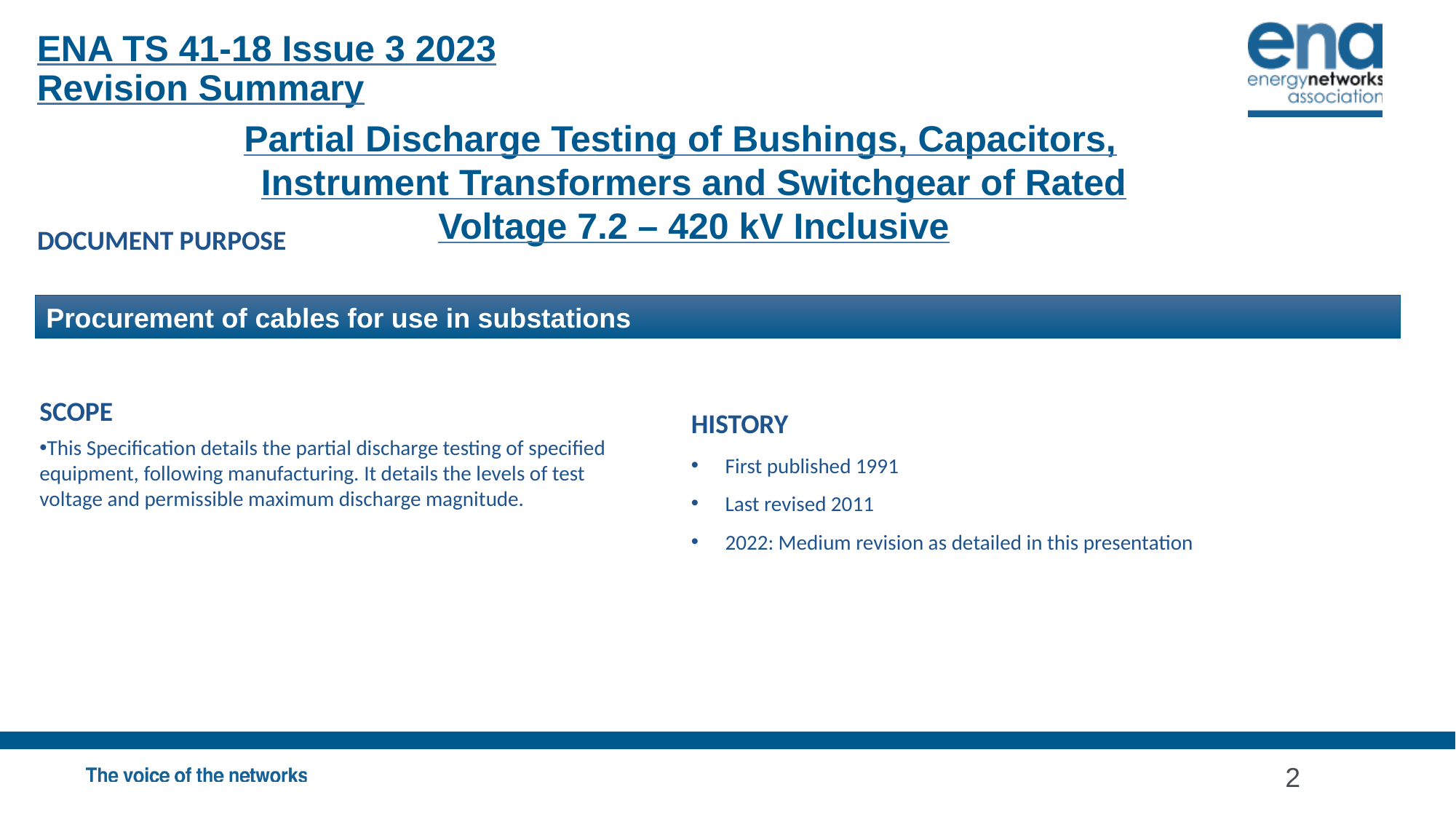

ENA TS 41-18 Issue 3 2023
Revision Summary
Partial Discharge Testing of Bushings, Capacitors, Instrument Transformers and Switchgear of Rated Voltage 7.2 – 420 kV Inclusive

DOCUMENT PURPOSE
Procurement of cables for use in substations
SCOPE
This Specification details the partial discharge testing of specified equipment, following manufacturing. It details the levels of test voltage and permissible maximum discharge magnitude.

HISTORY
First published 1991
Last revised 2011
2022: Medium revision as detailed in this presentation
2